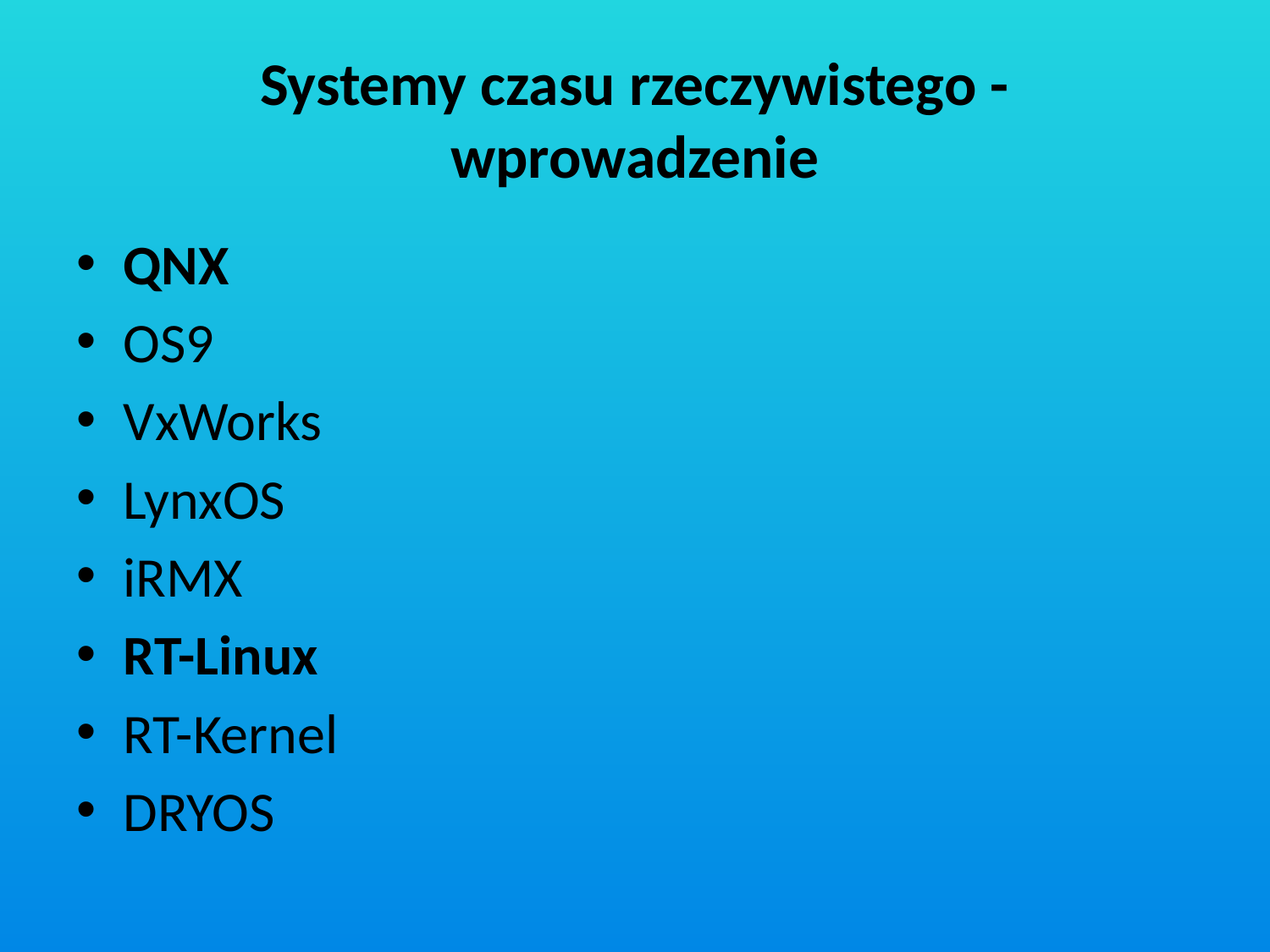

# Systemy czasu rzeczywistego - wprowadzenie
QNX
OS9
VxWorks
LynxOS
iRMX
RT-Linux
RT-Kernel
DRYOS